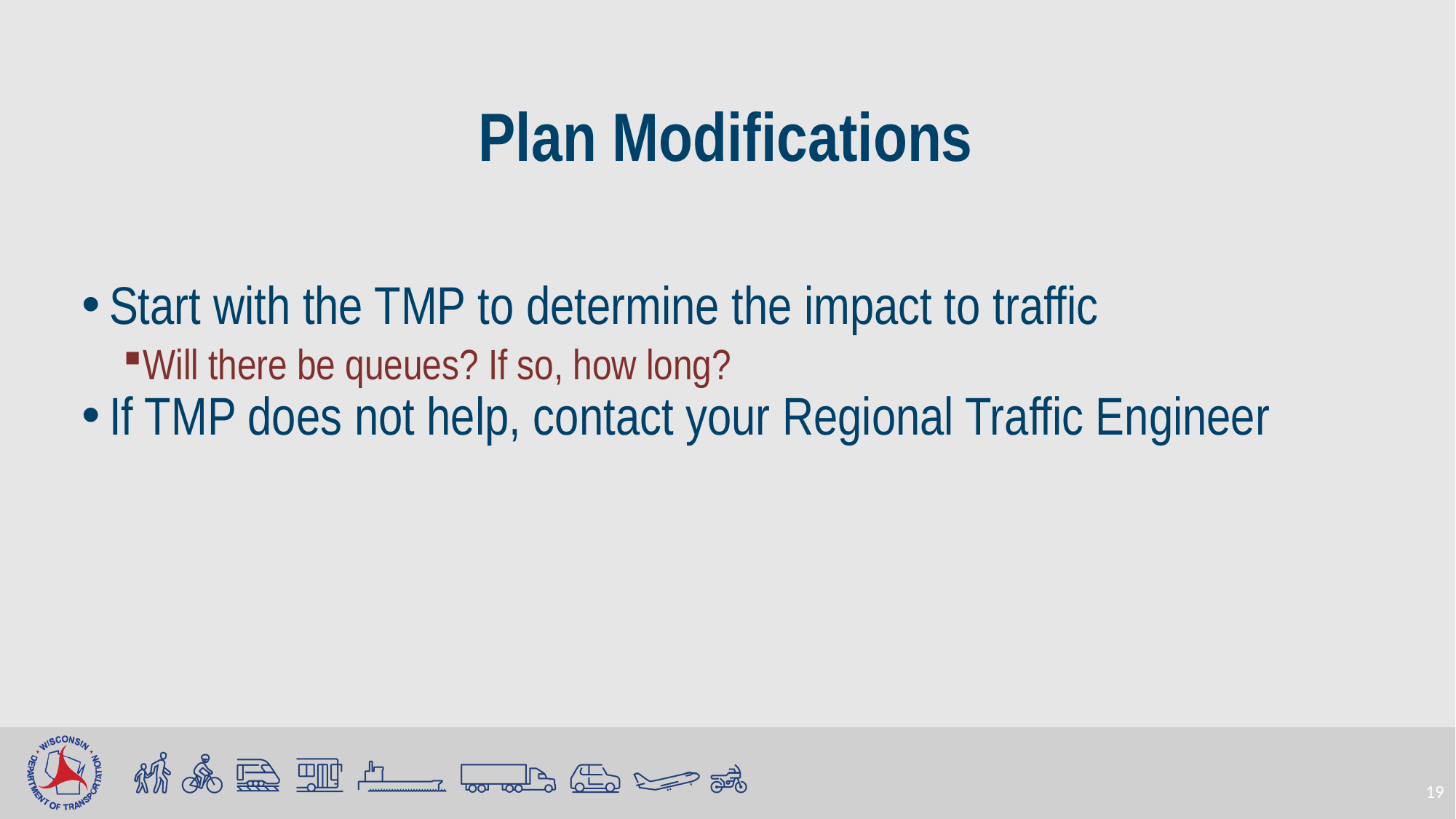

# Plan Modifications
Start with the TMP to determine the impact to traffic
Will there be queues? If so, how long?
If TMP does not help, contact your Regional Traffic Engineer

19